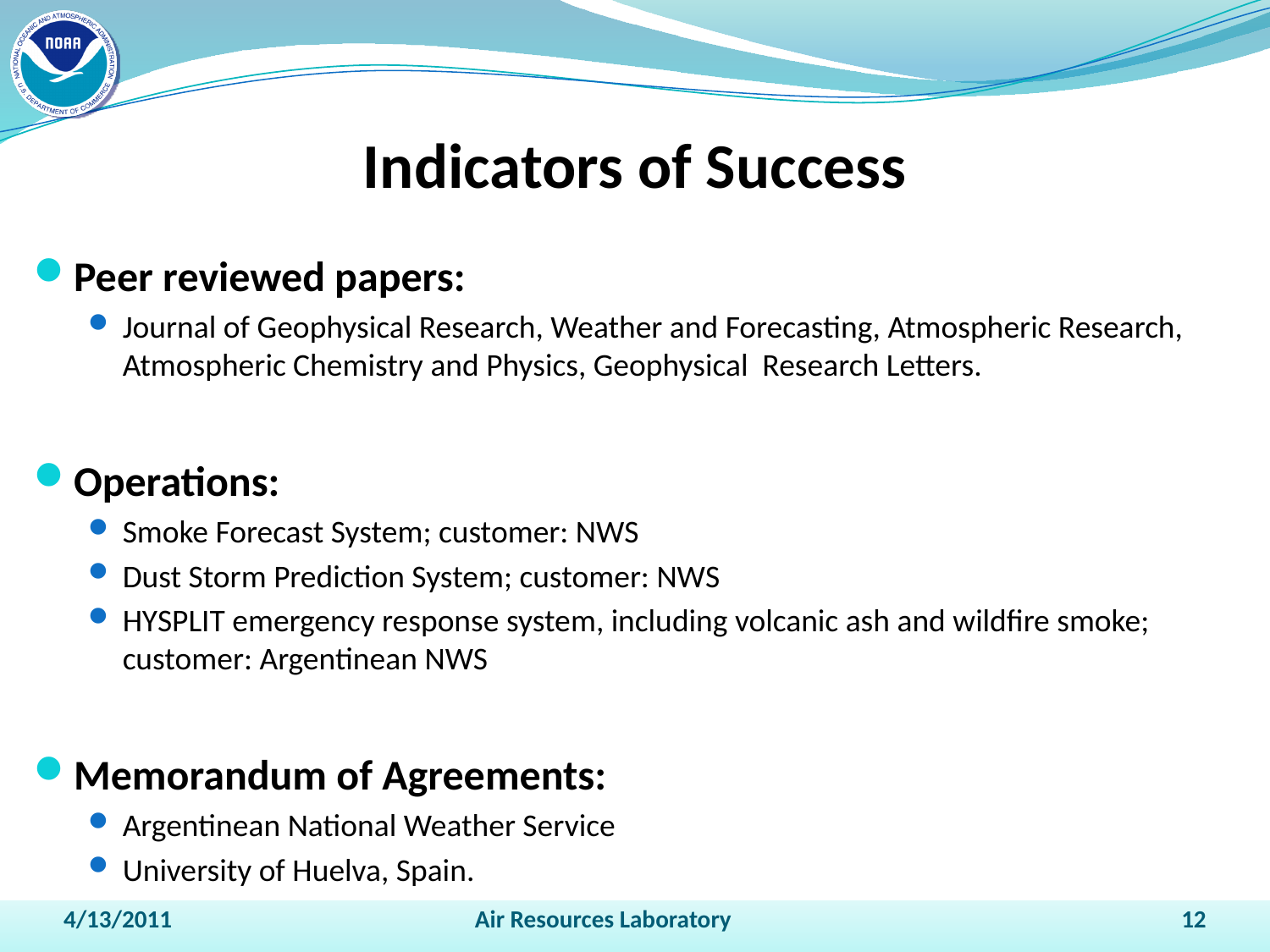

# Indicators of Success
Peer reviewed papers:
Journal of Geophysical Research, Weather and Forecasting, Atmospheric Research, Atmospheric Chemistry and Physics, Geophysical  Research Letters.

Operations:
Smoke Forecast System; customer: NWS
Dust Storm Prediction System; customer: NWS
HYSPLIT emergency response system, including volcanic ash and wildfire smoke; customer: Argentinean NWS

Memorandum of Agreements:
Argentinean National Weather Service
University of Huelva, Spain.

4/13/2011
Air Resources Laboratory
12